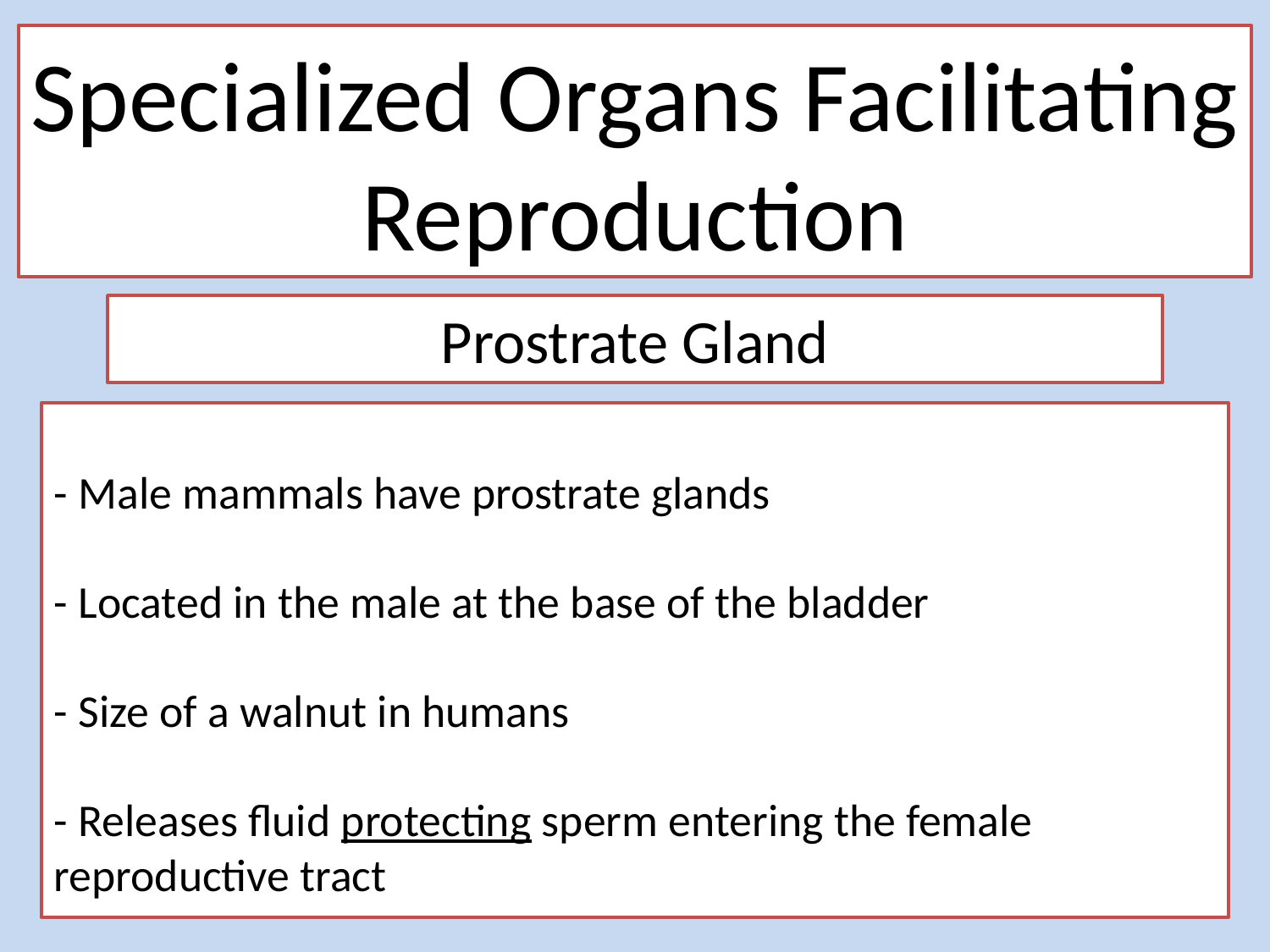

Specialized Organs Facilitating Reproduction
Prostrate Gland

- Male mammals have prostrate glands

- Located in the male at the base of the bladder

- Size of a walnut in humans

- Releases fluid protecting sperm entering the female reproductive tract